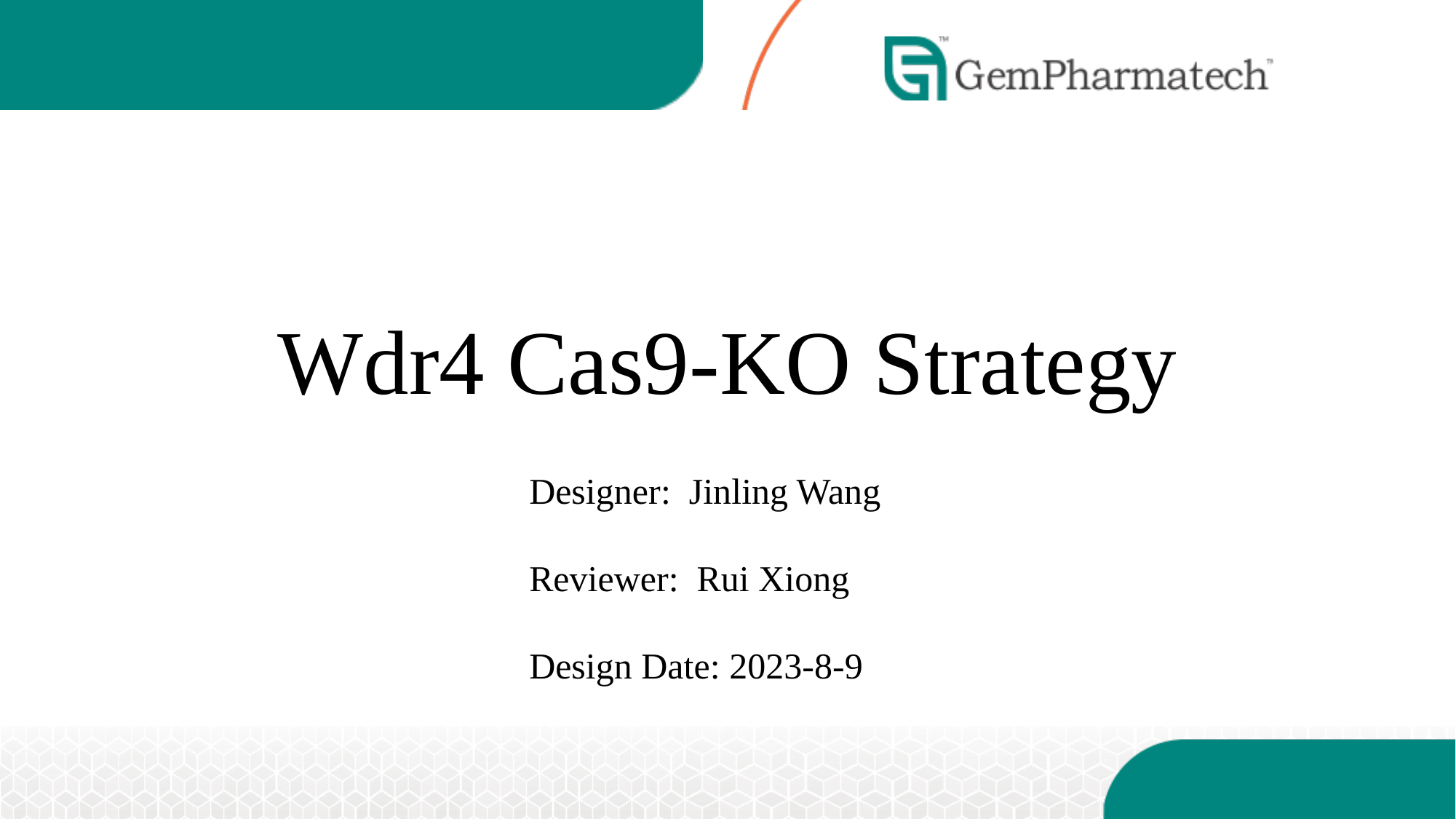

# Wdr4 Cas9-KO Strategy
Designer:  Jinling Wang
Reviewer:  Rui Xiong
Design Date: 2023-8-9